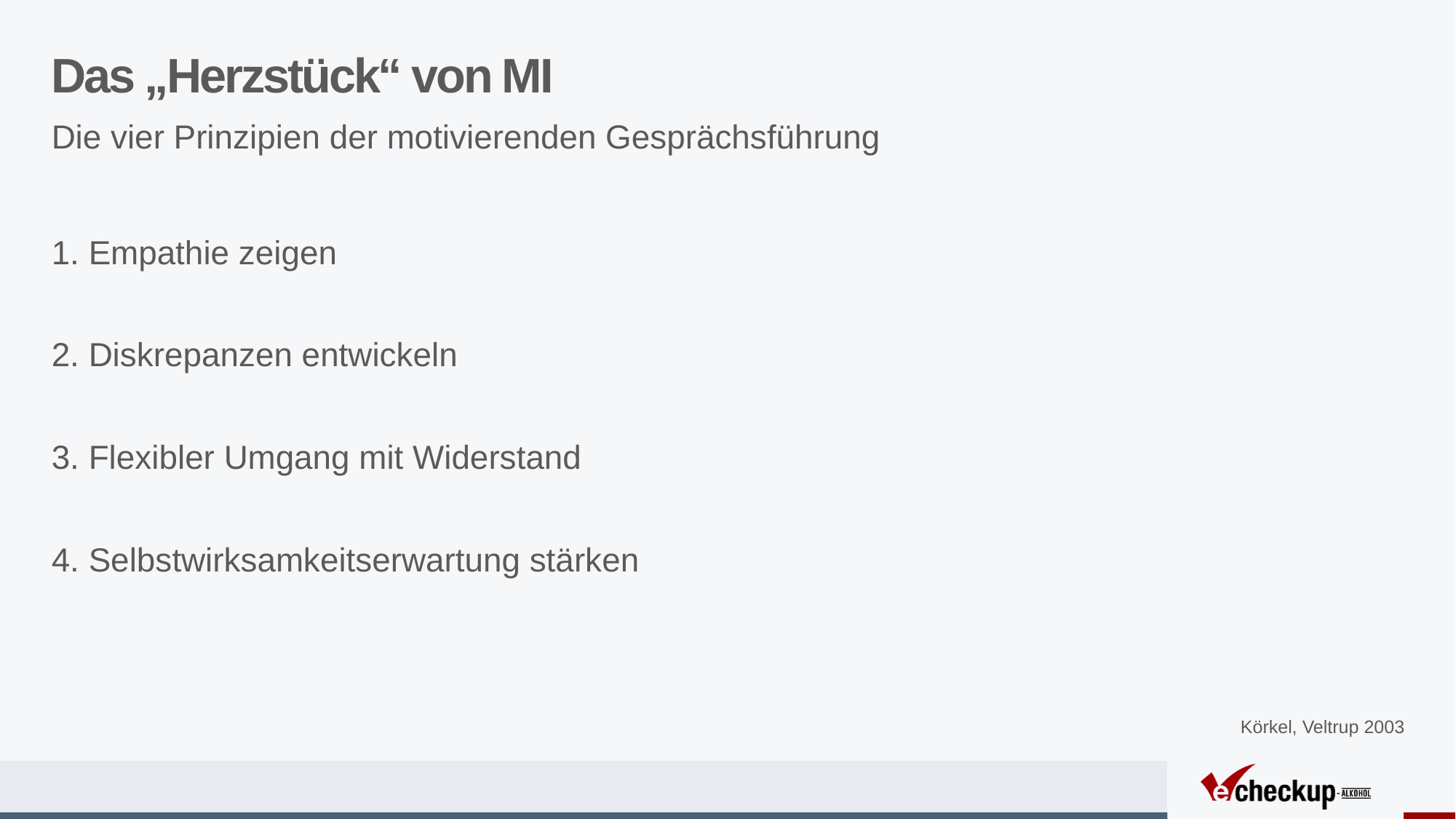

# Das „Herzstück“ von MI
Die vier Prinzipien der motivierenden Gesprächsführung

1. Empathie zeigen

2. Diskrepanzen entwickeln

3. Flexibler Umgang mit Widerstand

4. Selbstwirksamkeitserwartung stärken

Körkel, Veltrup 2003